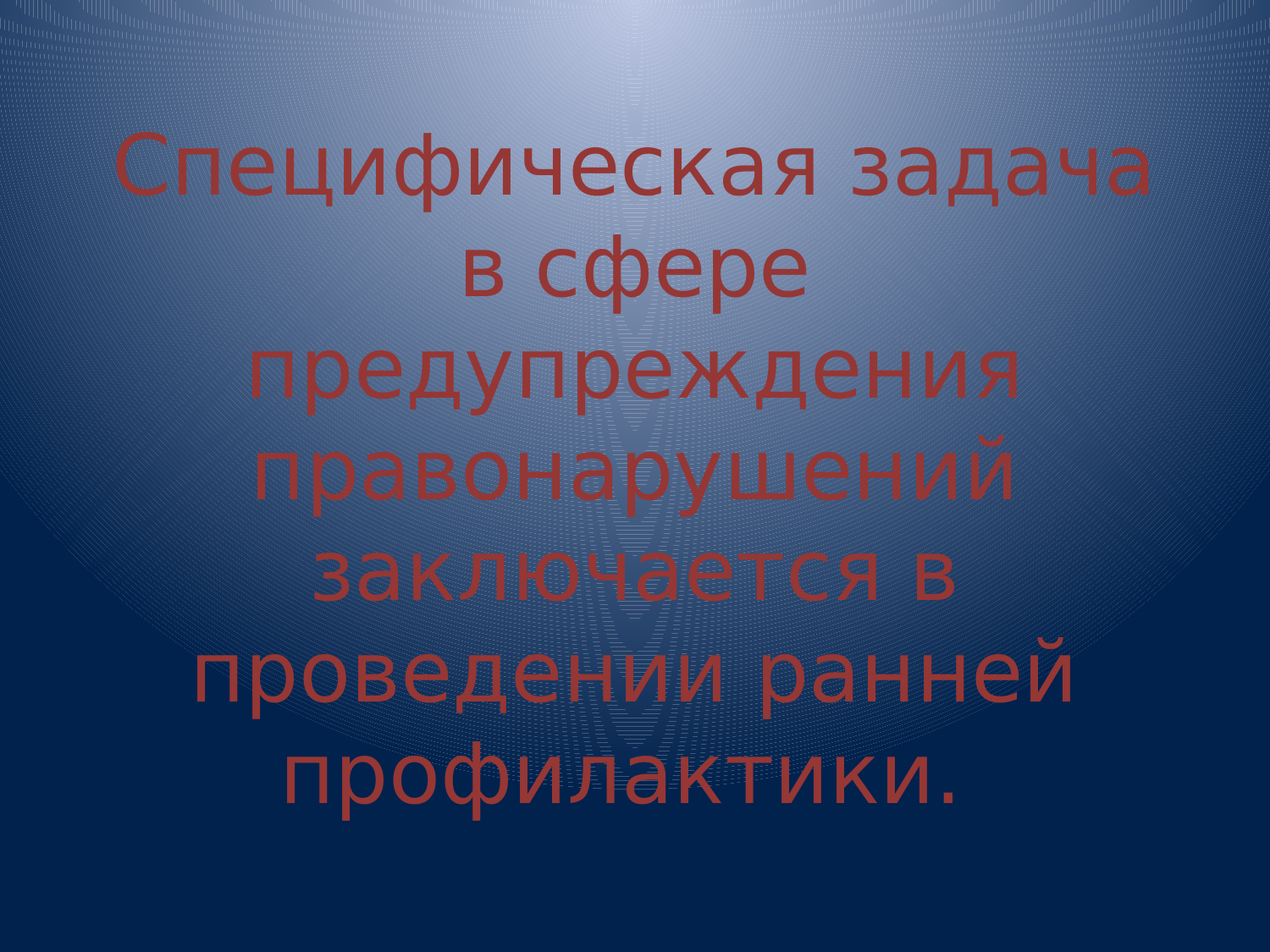

# Специфическая задача в сфере предупреждения правонарушений заключается в проведении ранней профилактики.